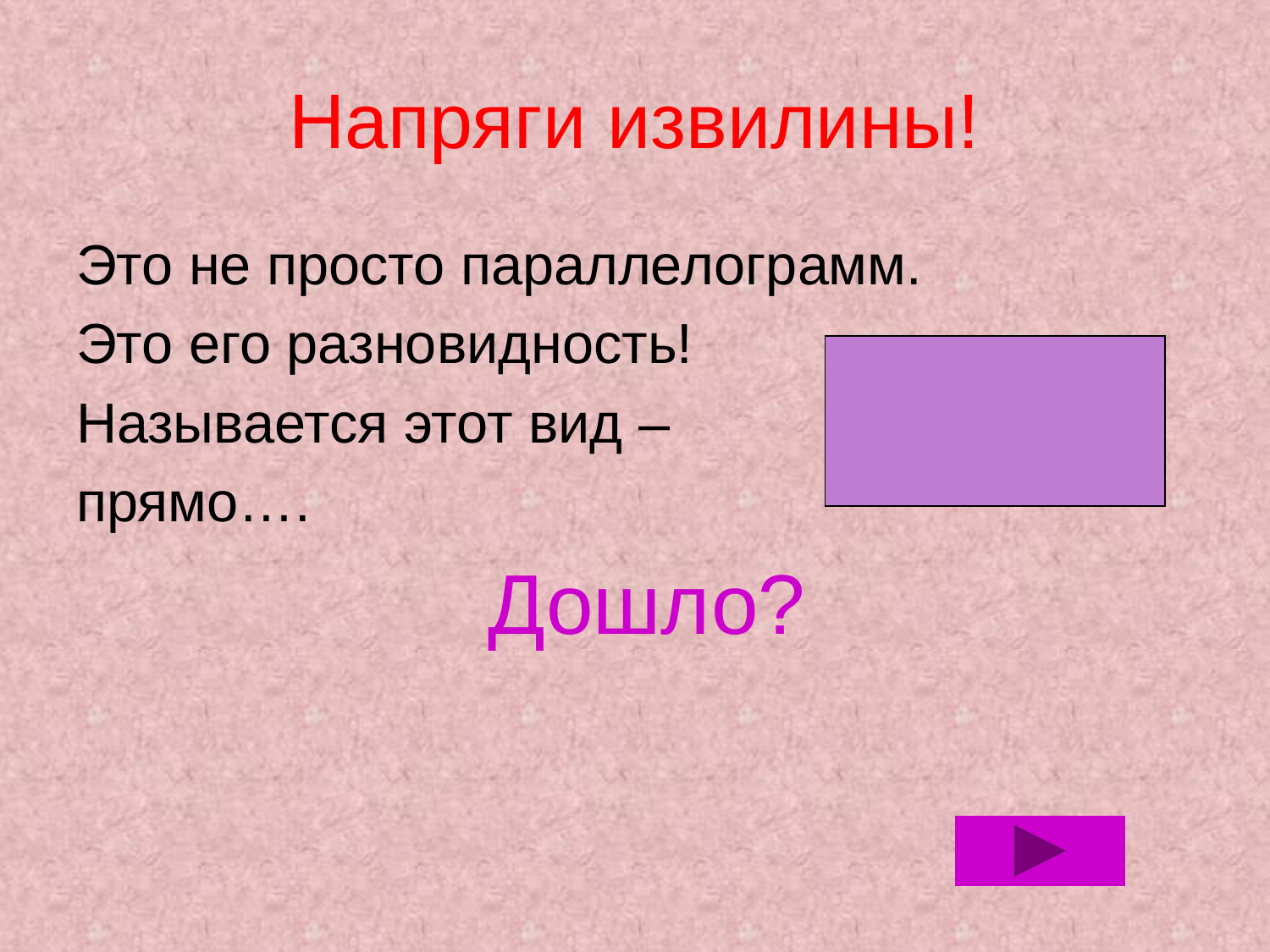

# Напряги извилины!
Это не просто параллелограмм.
Это его разновидность!
Называется этот вид –
прямо….
 Дошло?